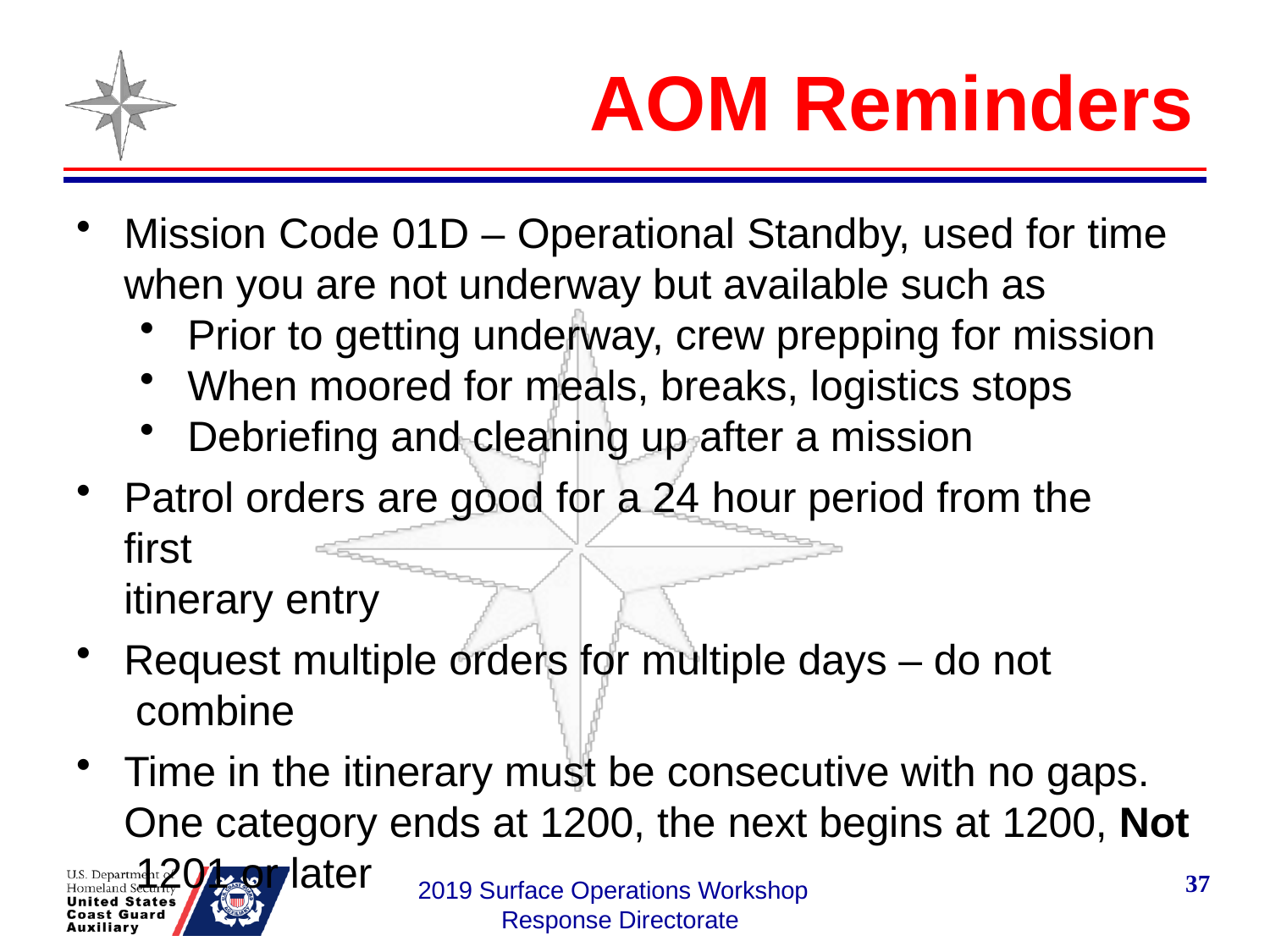

# AOM Reminders

Mission Code 01D – Operational Standby, used for time when you are not underway but available such as
Prior to getting underway, crew prepping for mission
When moored for meals, breaks, logistics stops
Debriefing and cleaning up after a mission
Patrol orders are good for a 24 hour period from the first
itinerary entry
Request multiple orders for multiple days – do not  combine
Time in the itinerary must be consecutive with no gaps.  One category ends at 1200, the next begins at 1200, Not  1201 or later

37
2019 Surface Operations Workshop  Response Directorate